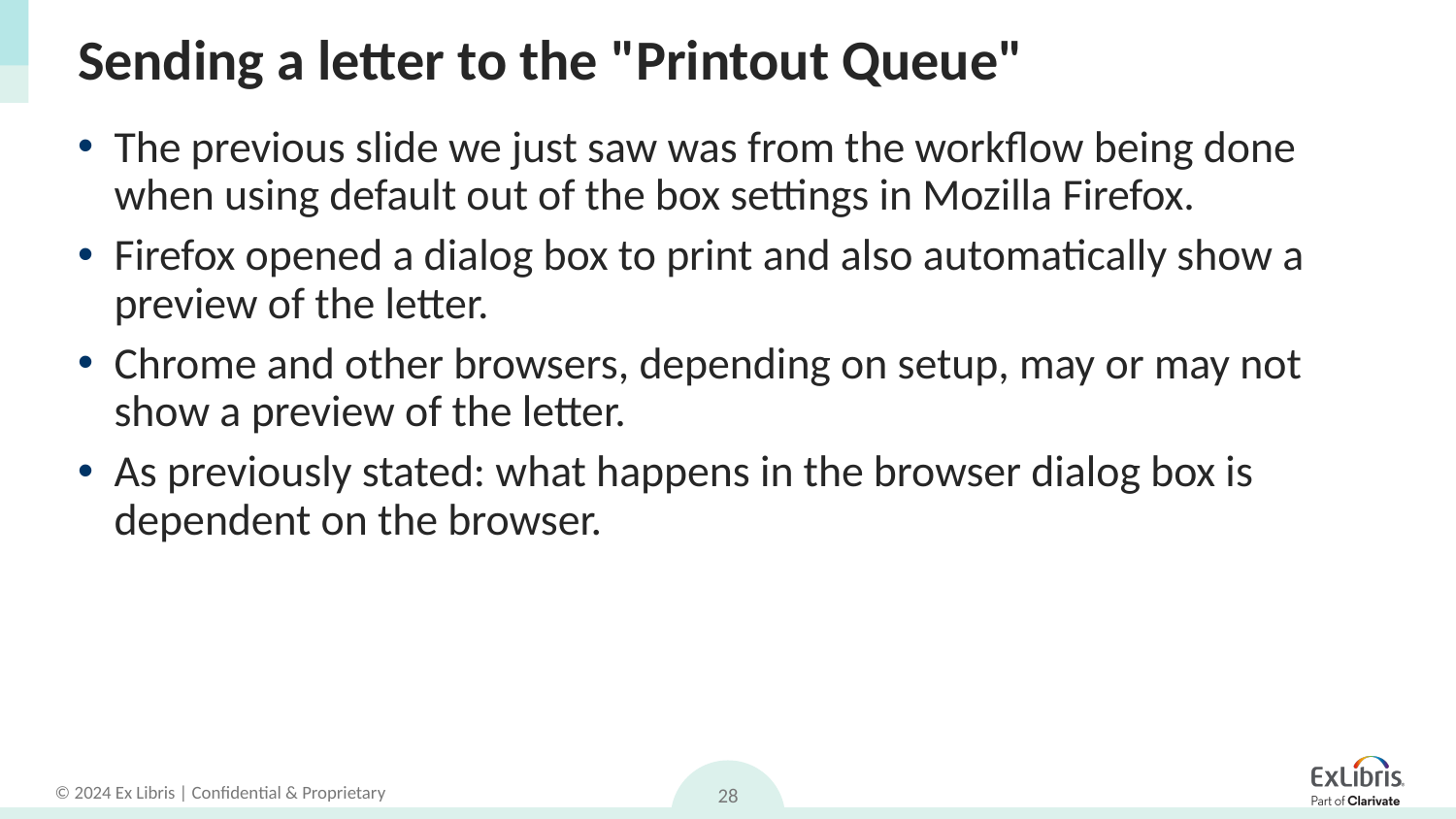

# Sending a letter to the "Printout Queue"
The previous slide we just saw was from the workflow being done when using default out of the box settings in Mozilla Firefox.
Firefox opened a dialog box to print and also automatically show a preview of the letter.
Chrome and other browsers, depending on setup, may or may not show a preview of the letter.
As previously stated: what happens in the browser dialog box is dependent on the browser.

28